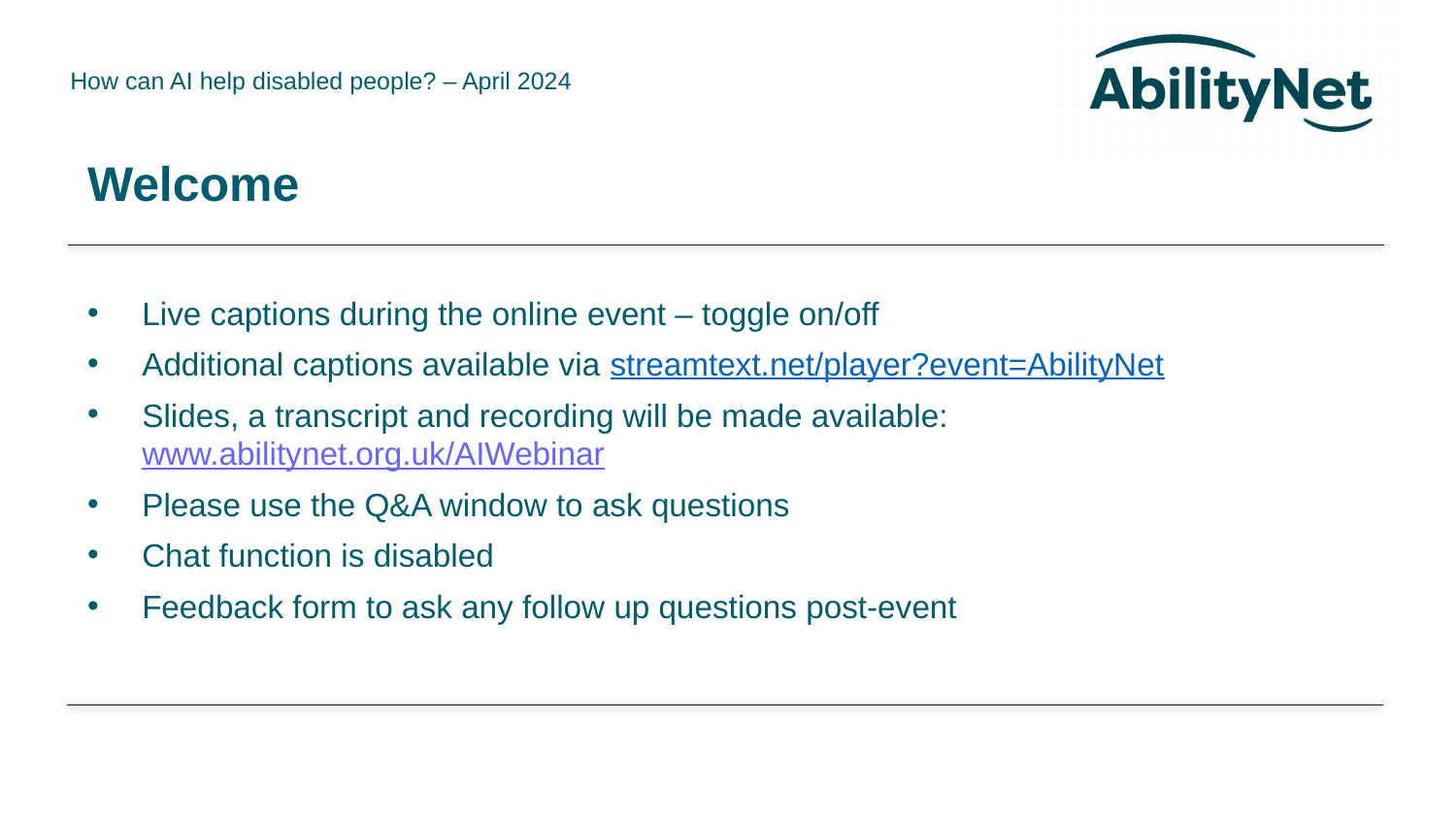

# Welcome

Live captions during the online event – toggle on/off
Additional captions available via streamtext.net/player?event=AbilityNet
Slides, a transcript and recording will be made available: www.abilitynet.org.uk/AIWebinar
Please use the Q&A window to ask questions
Chat function is disabled
Feedback form to ask any follow up questions post-event